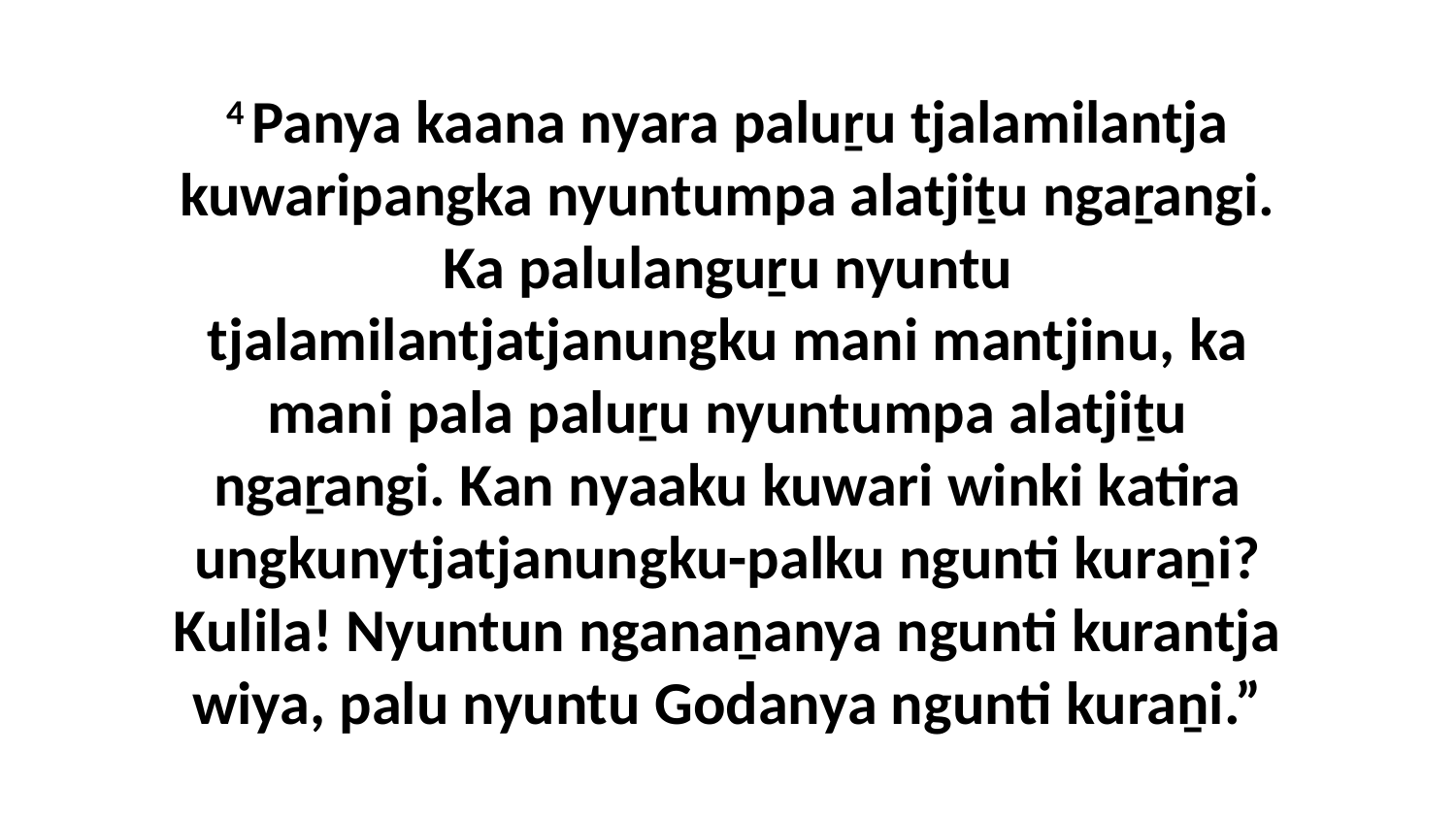

4 Panya kaana nyara paluṟu tjalamilantja kuwaripangka nyuntumpa alatjiṯu ngaṟangi. Ka palulanguṟu nyuntu tjalamilantjatjanungku mani mantjinu, ka mani pala paluṟu nyuntumpa alatjiṯu ngaṟangi. Kan nyaaku kuwari winki katira ungkunytjatjanungku-palku ngunti kuraṉi? Kulila! Nyuntun nganaṉanya ngunti kurantja wiya, palu nyuntu Godanya ngunti kuraṉi.”